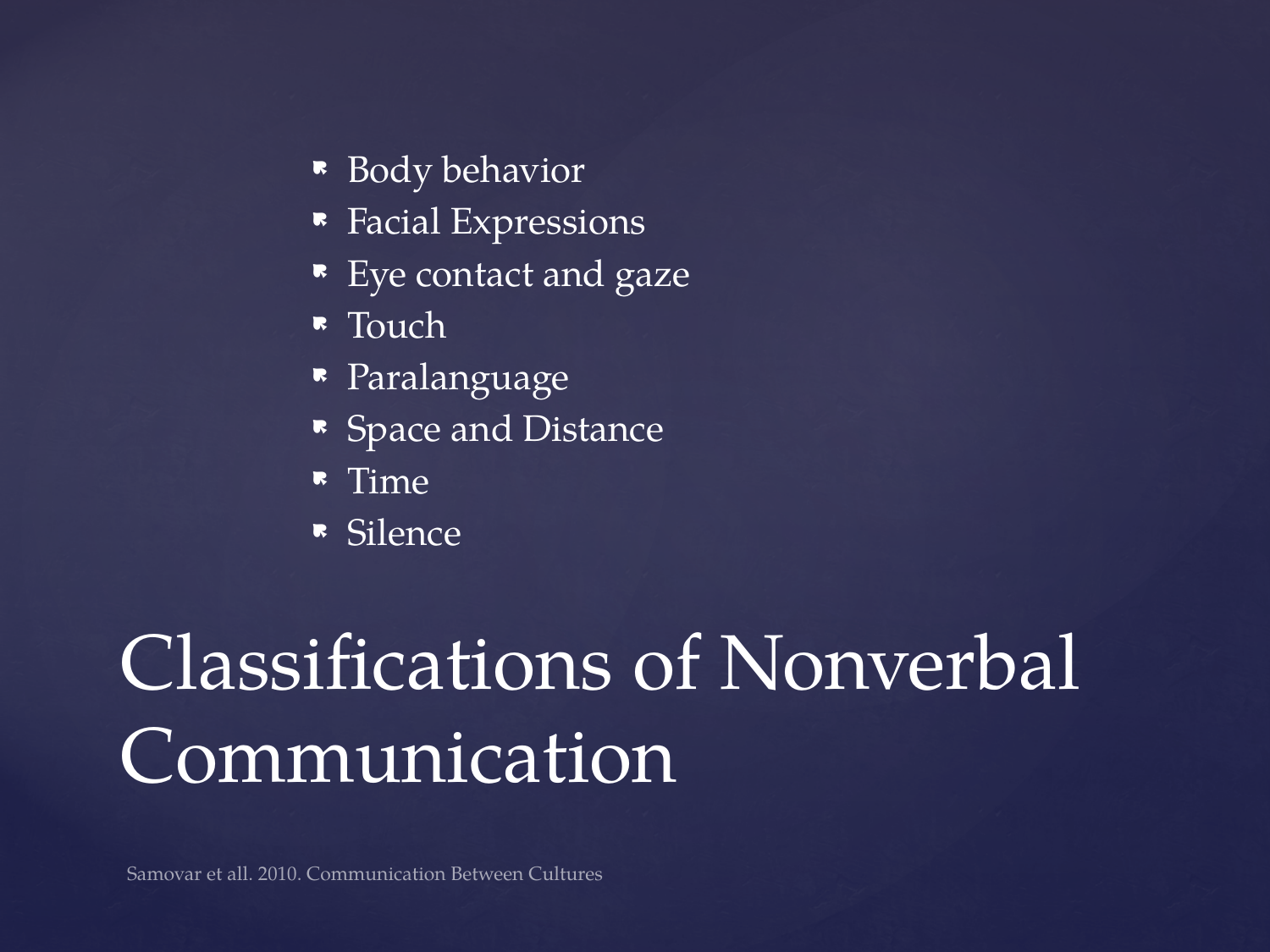

Body behavior
Facial Expressions
Eye contact and gaze
Touch
Paralanguage
Space and Distance
Time
Silence
# Classifications of Nonverbal Communication
Samovar et all. 2010. Communication Between Cultures